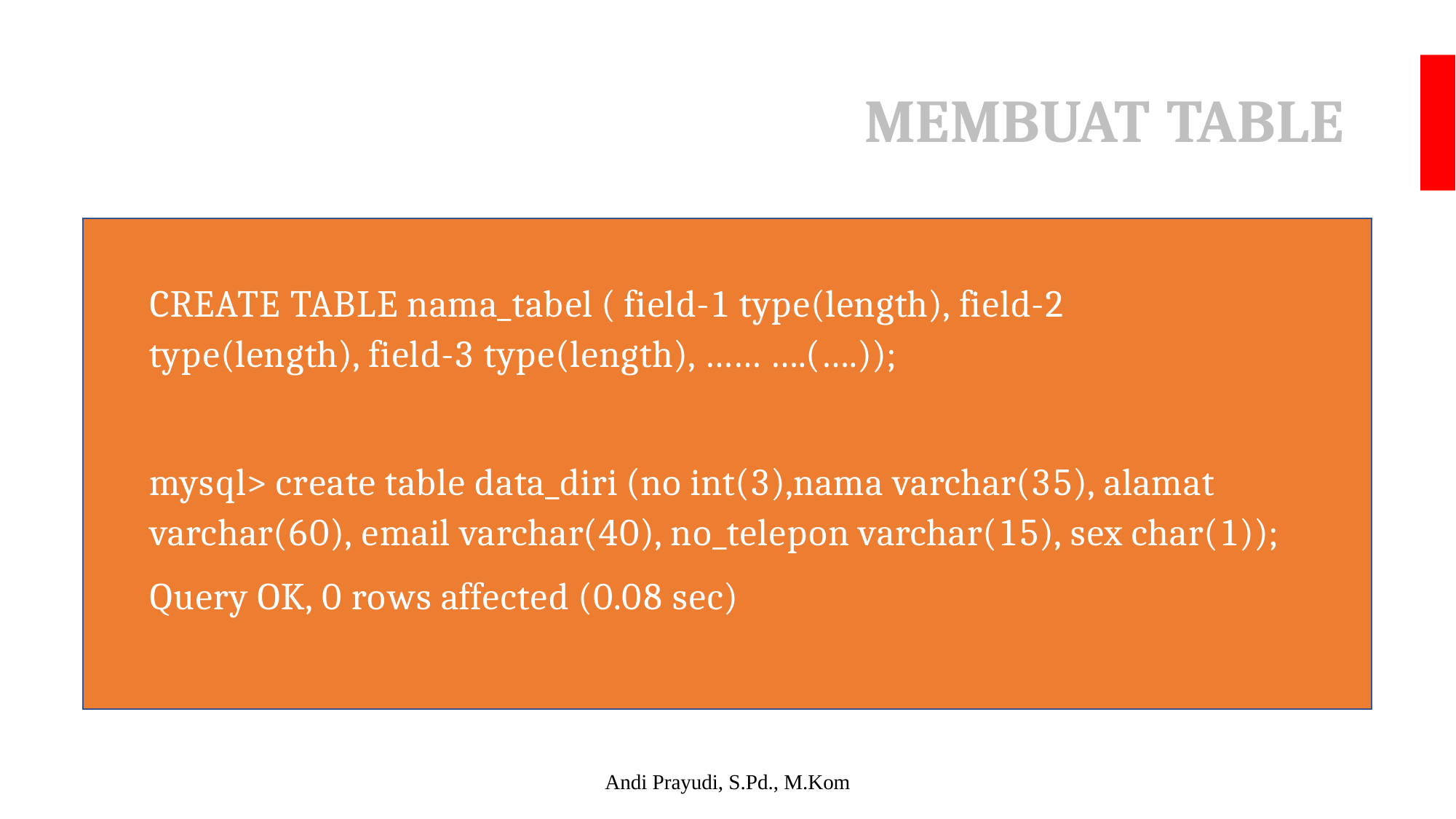

# MEMBUAT TABLE

CREATE TABLE nama_tabel ( field-1 type(length), field-2 type(length), field-3 type(length), …… ….(….));

mysql> create table data_diri (no int(3),nama varchar(35), alamat varchar(60), email varchar(40), no_telepon varchar(15), sex char(1));
Query OK, 0 rows affected (0.08 sec)
Andi Prayudi, S.Pd., M.Kom